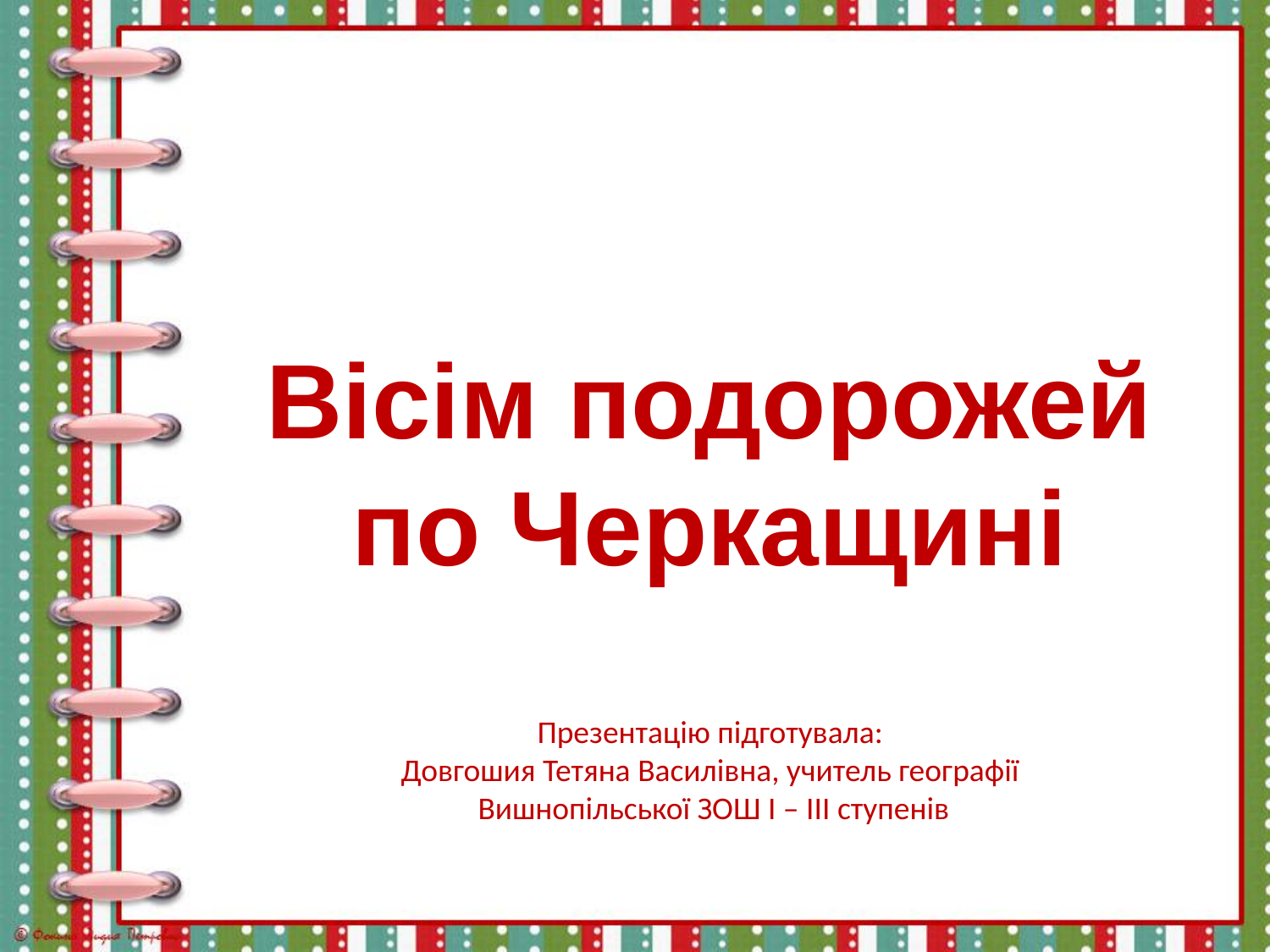

Вісім подорожей по Черкащині
Презентацію підготувала:
Довгошия Тетяна Василівна, учитель географії
Вишнопільської ЗОШ І – ІІІ ступенів